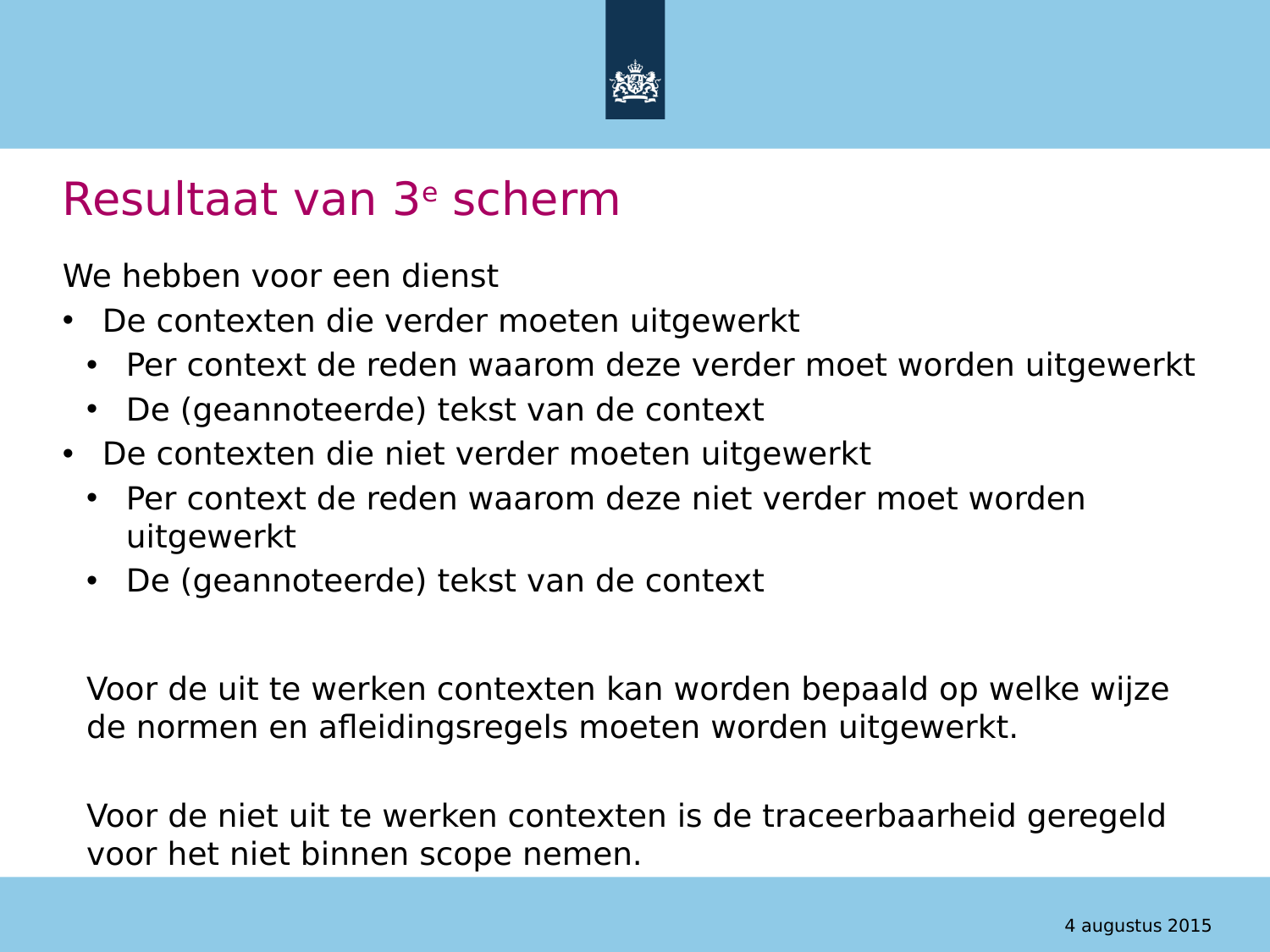

# Resultaat van 3e scherm
We hebben voor een dienst
De contexten die verder moeten uitgewerkt
Per context de reden waarom deze verder moet worden uitgewerkt
De (geannoteerde) tekst van de context
De contexten die niet verder moeten uitgewerkt
Per context de reden waarom deze niet verder moet worden uitgewerkt
De (geannoteerde) tekst van de context

Voor de uit te werken contexten kan worden bepaald op welke wijze de normen en afleidingsregels moeten worden uitgewerkt.

Voor de niet uit te werken contexten is de traceerbaarheid geregeld voor het niet binnen scope nemen.
4 augustus 2015